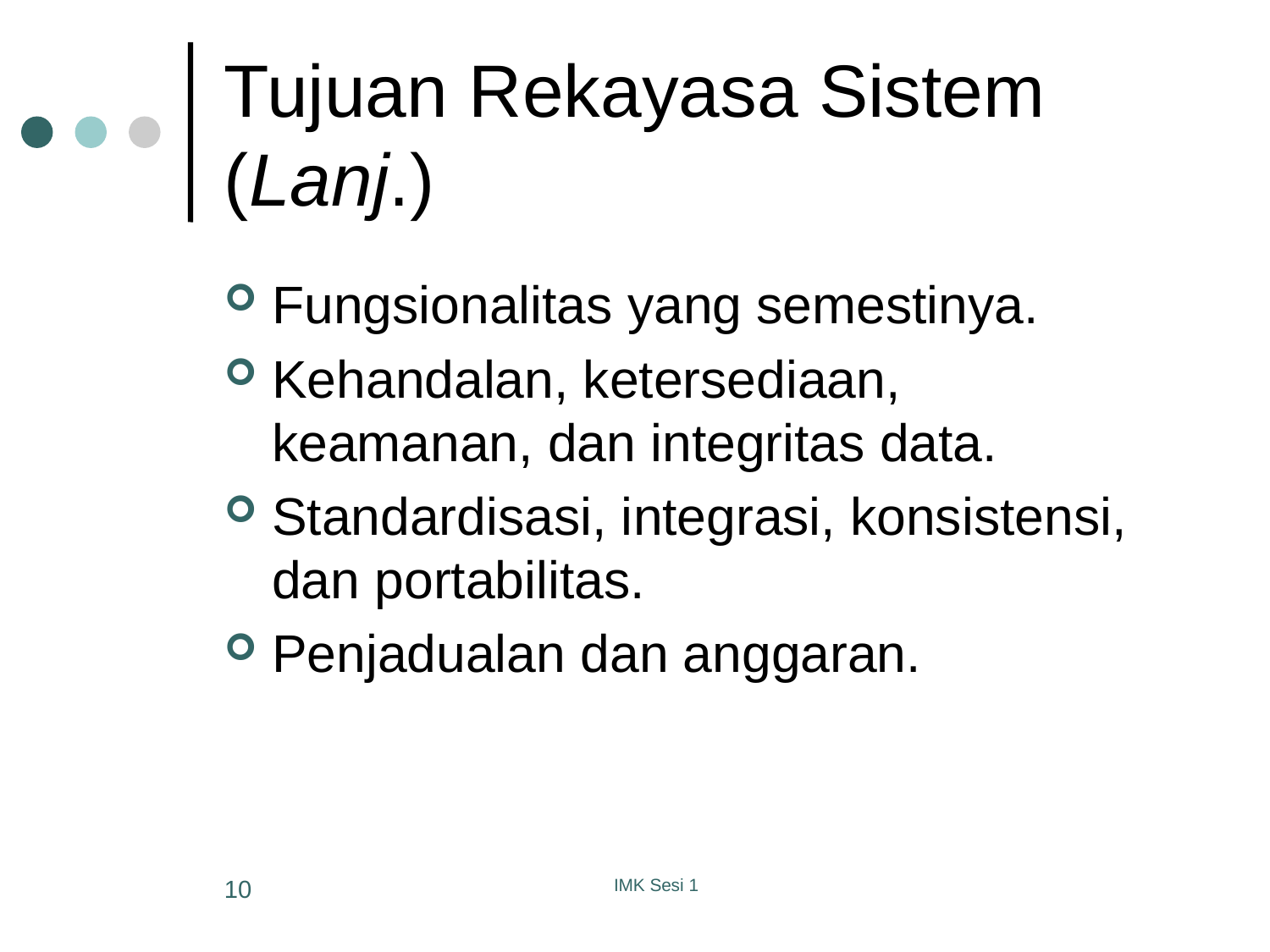

# Tujuan Rekayasa Sistem (Lanj.)
Fungsionalitas yang semestinya.
Kehandalan, ketersediaan, keamanan, dan integritas data.
Standardisasi, integrasi, konsistensi, dan portabilitas.
Penjadualan dan anggaran.
10
IMK Sesi 1